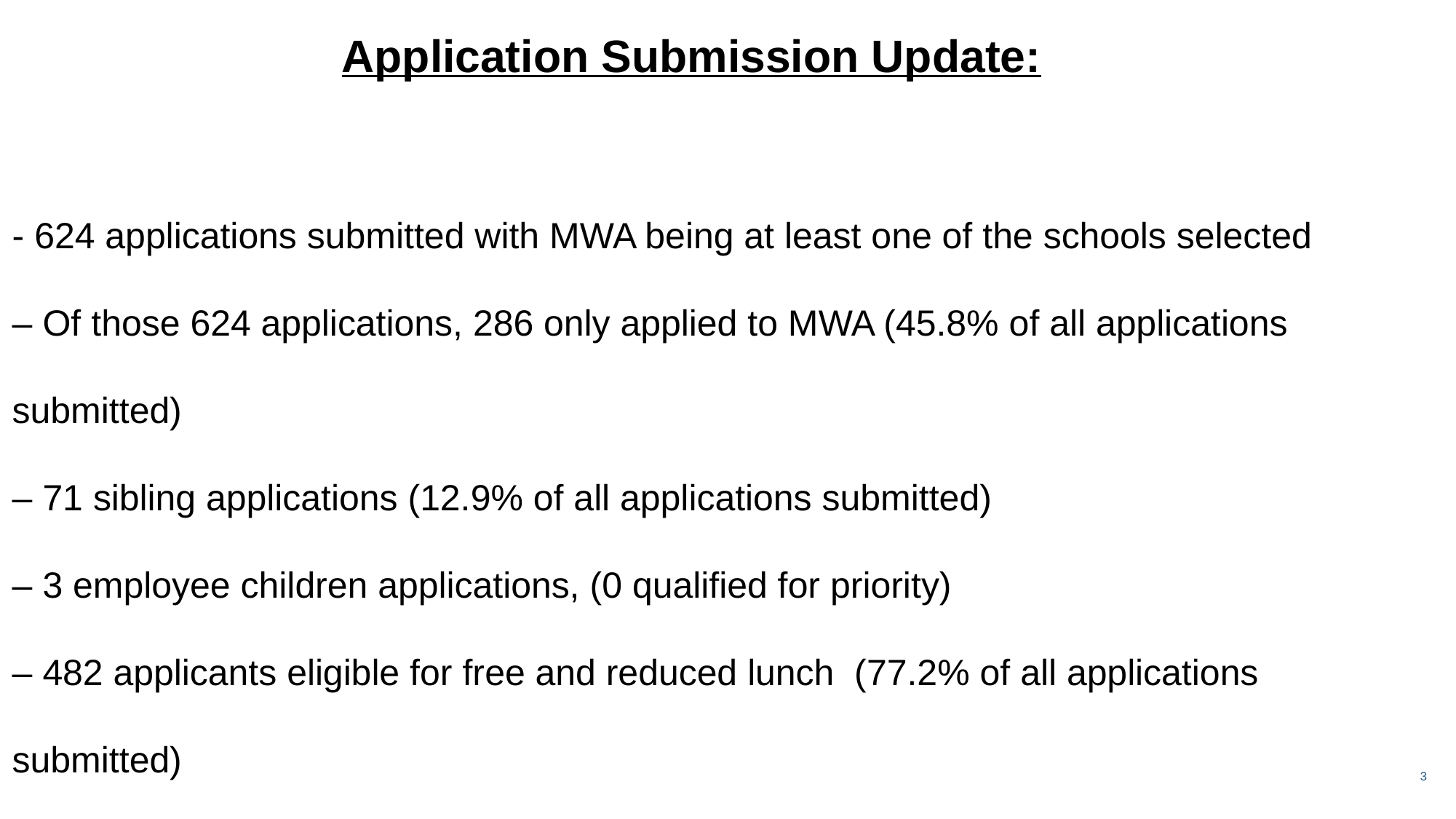

Application Submission Update:

- 624 applications submitted with MWA being at least one of the schools selected
– Of those 624 applications, 286 only applied to MWA (45.8% of all applications submitted)
– 71 sibling applications (12.9% of all applications submitted)
– 3 employee children applications, (0 qualified for priority)
– 482 applicants eligible for free and reduced lunch  (77.2% of all applications submitted)

3